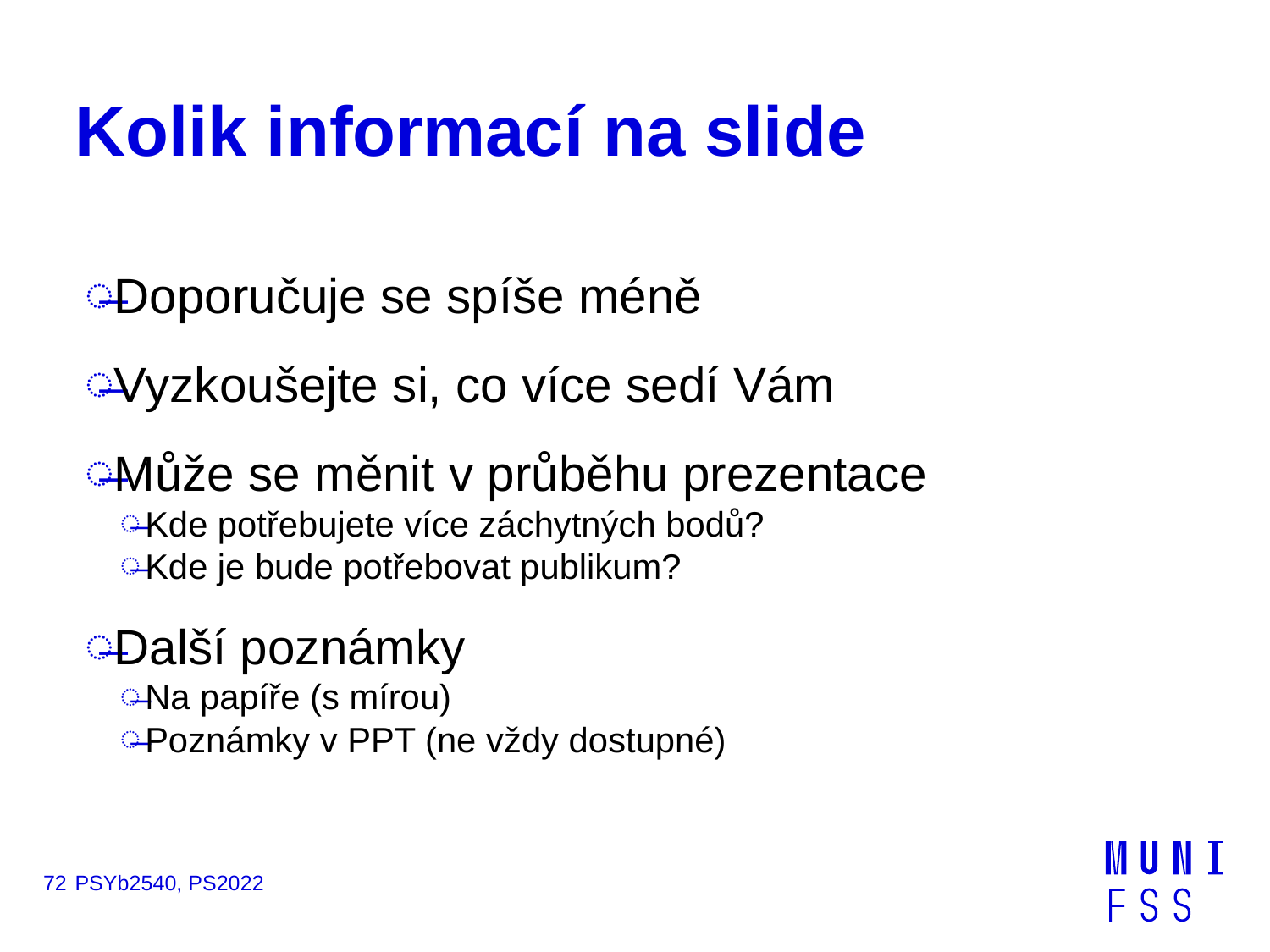

# Kolik informací na slide
Doporučuje se spíše méně
Vyzkoušejte si, co více sedí Vám
Může se měnit v průběhu prezentace
Kde potřebujete více záchytných bodů?
Kde je bude potřebovat publikum?
Další poznámky
Na papíře (s mírou)
Poznámky v PPT (ne vždy dostupné)
72
PSYb2540, PS2022